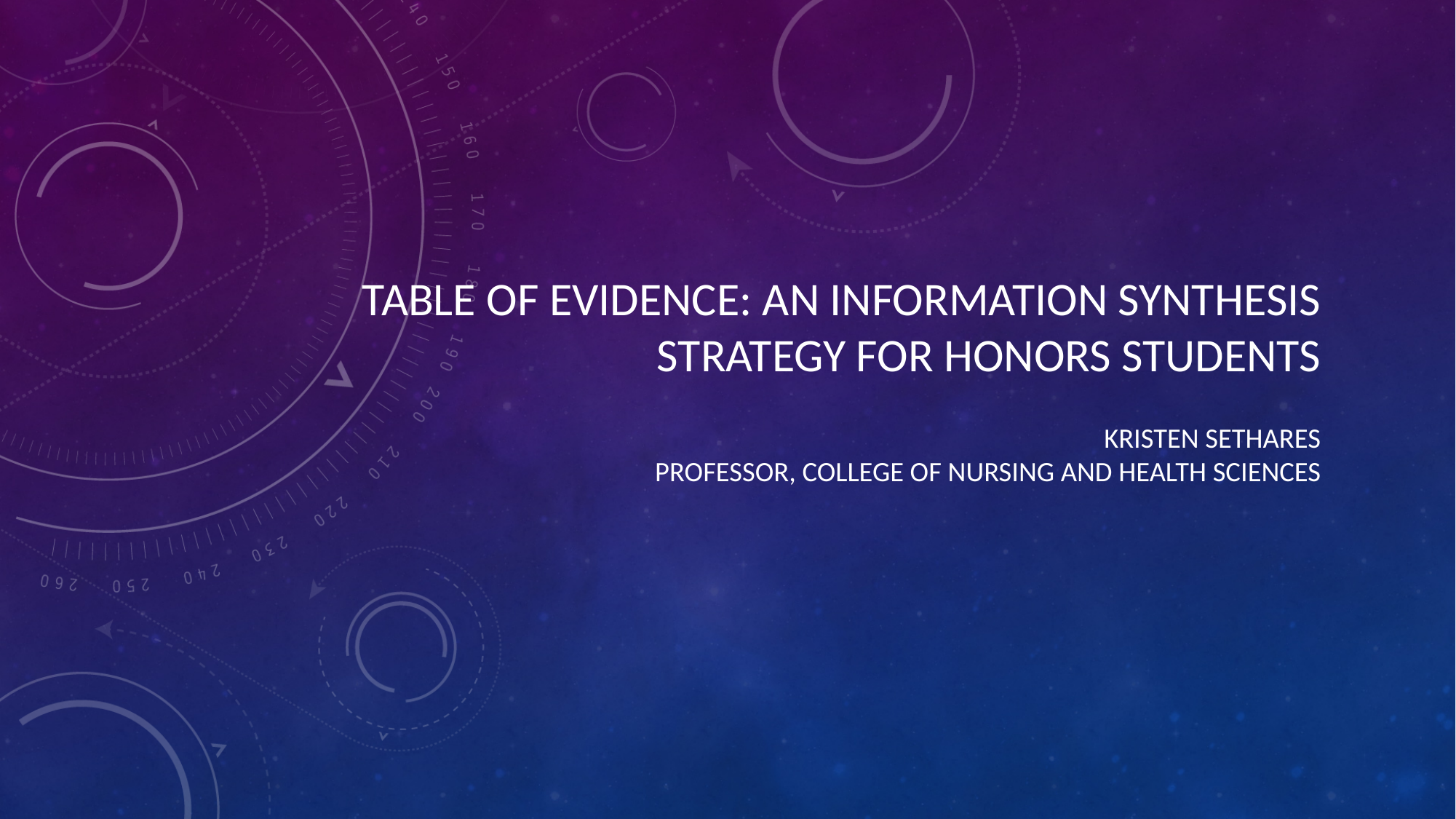

# Table of evidence: An information synthesis strategy for honors students Kristen Sethares Professor, College of Nursing and Health Sciences